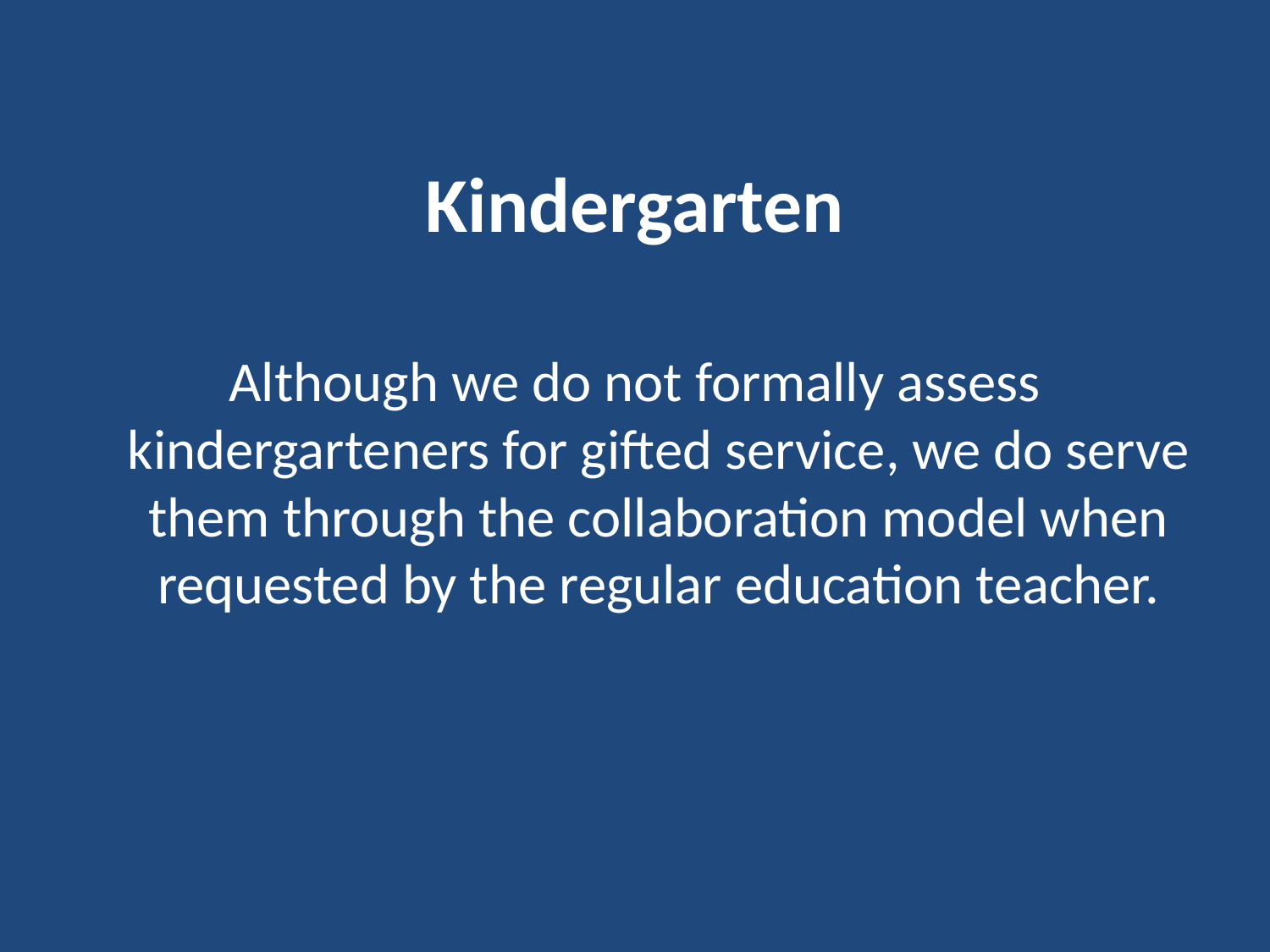

# Kindergarten
Although we do not formally assess kindergarteners for gifted service, we do serve them through the collaboration model when requested by the regular education teacher.